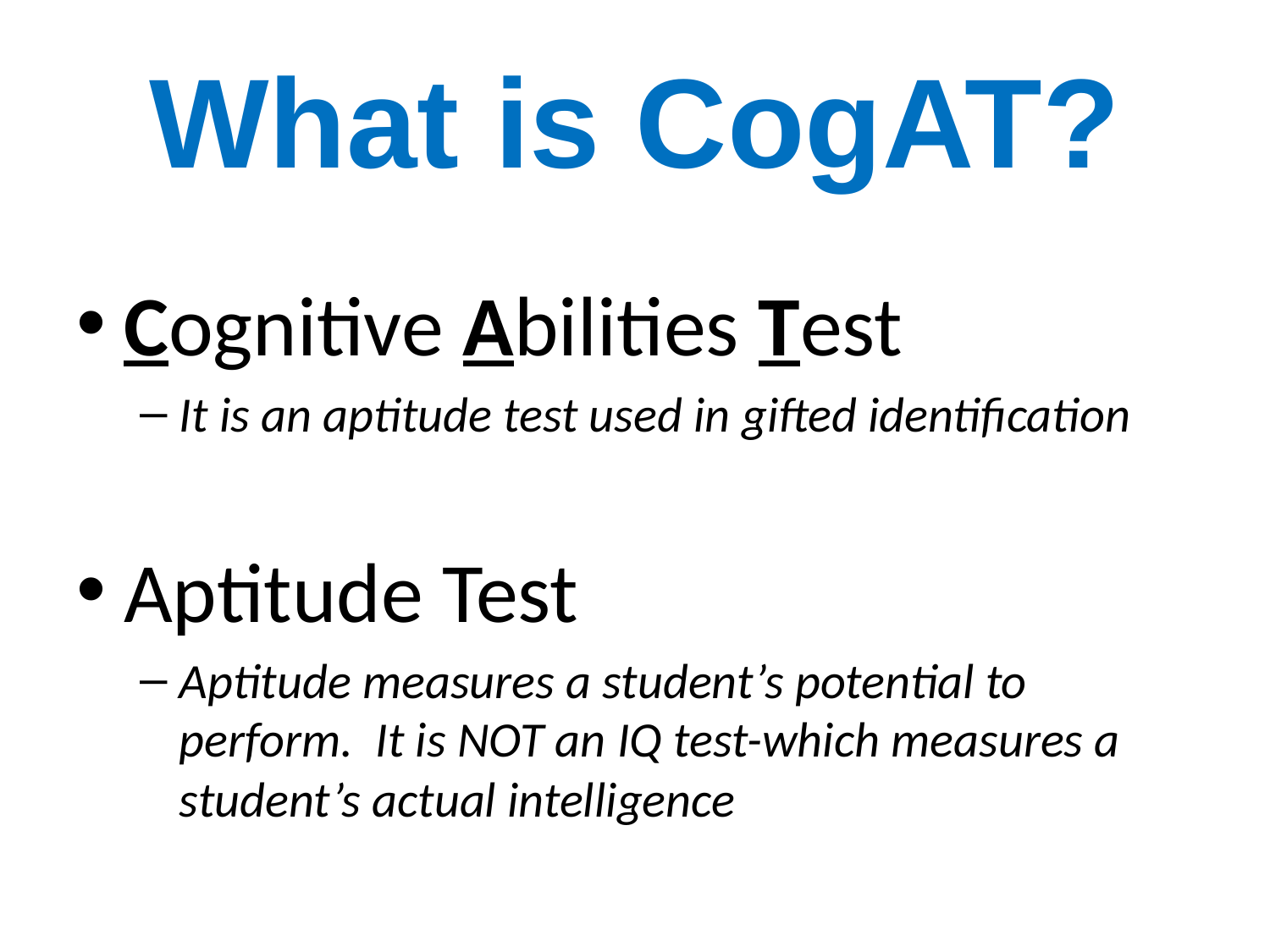

# What is CogAT?
Cognitive Abilities Test
It is an aptitude test used in gifted identification

Aptitude Test
Aptitude measures a student’s potential to perform.  It is NOT an IQ test-which measures a student’s actual intelligence